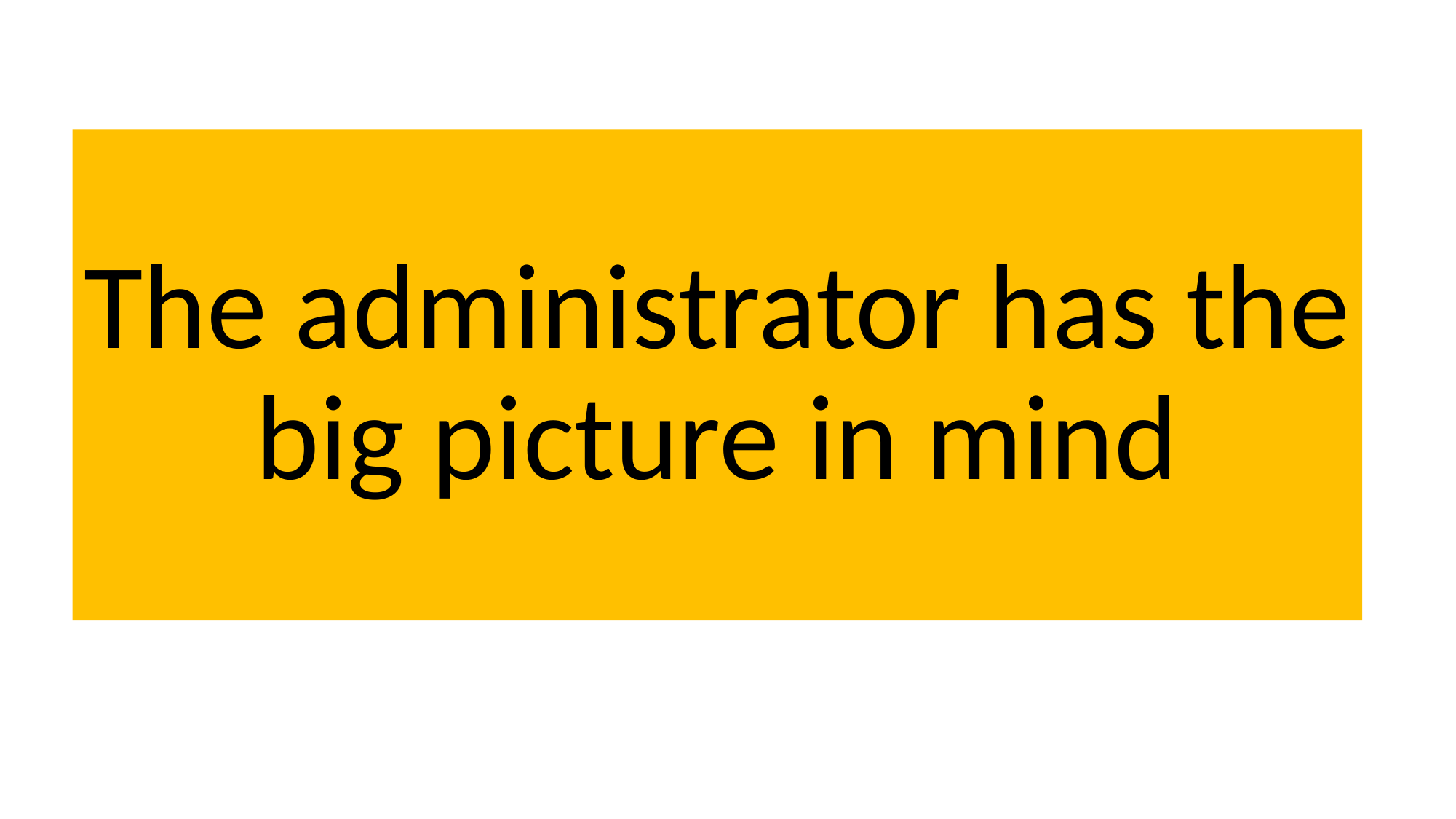

The administrator has the big picture in mind